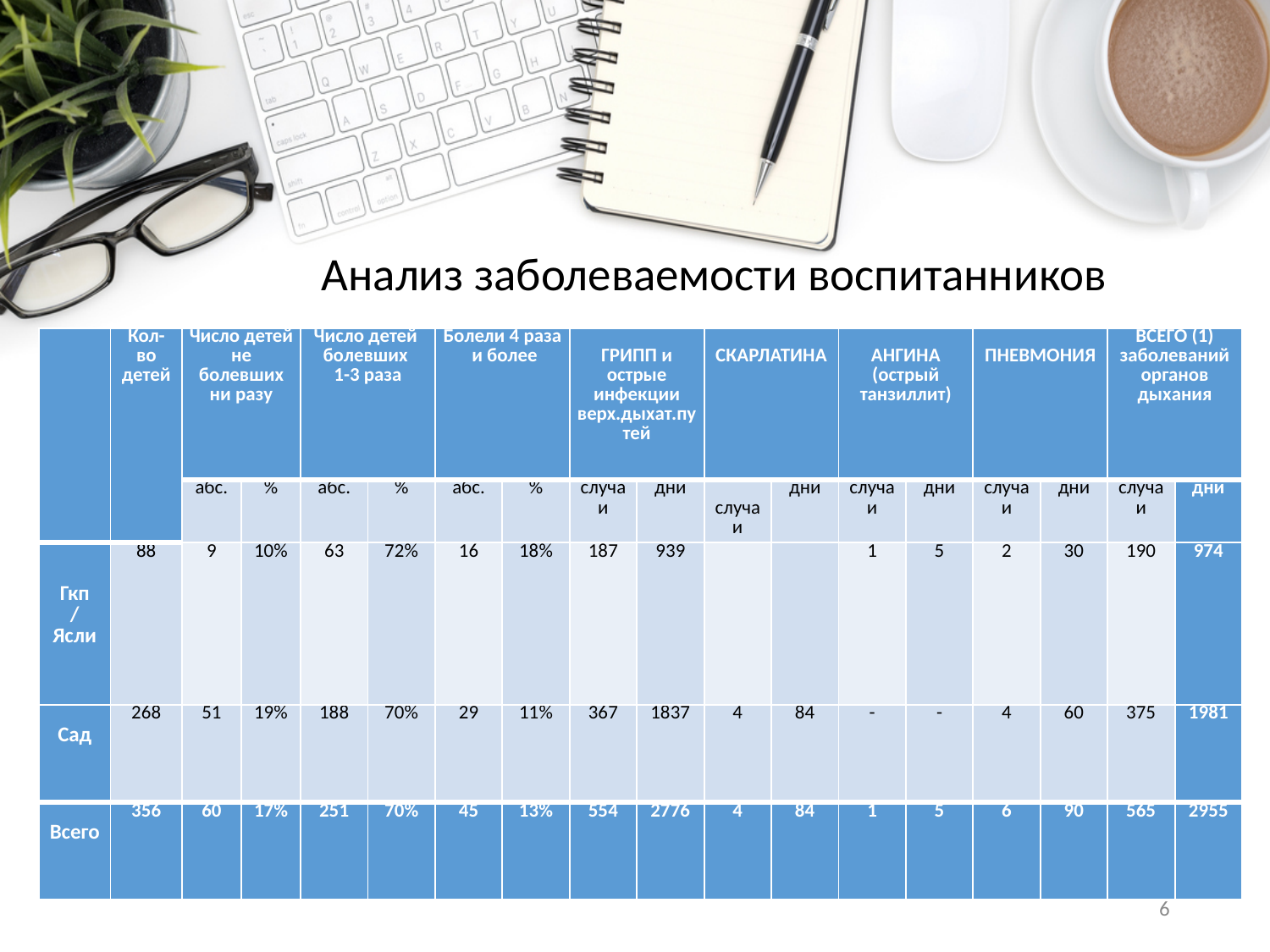

# Анализ заболеваемости воспитанников
|  | Кол-во детей | Число детей не болевших ни разу |  | Число детей болевших 1-3 раза |  | Болели 4 раза и более |  | ГРИПП и острые инфекции верх.дыхат.путей |  | СКАРЛАТИНА |  | АНГИНА (острый танзиллит) |  | ПНЕВМОНИЯ |  | ВСЕГО (1) заболеваний органов дыхания |  |
| --- | --- | --- | --- | --- | --- | --- | --- | --- | --- | --- | --- | --- | --- | --- | --- | --- | --- |
|  |  | абс. | % | абс. | % | абс. | % | случаи | дни | случаи | дни | случаи | дни | случаи | дни | случаи | дни |
| Гкп / Ясли | 88 | 9 | 10% | 63 | 72% | 16 | 18% | 187 | 939 |  |  | 1 | 5 | 2 | 30 | 190 | 974 |
| Сад | 268 | 51 | 19% | 188 | 70% | 29 | 11% | 367 | 1837 | 4 | 84 | - | - | 4 | 60 | 375 | 1981 |
| Всего | 356 | 60 | 17% | 251 | 70% | 45 | 13% | 554 | 2776 | 4 | 84 | 1 | 5 | 6 | 90 | 565 | 2955 |

6